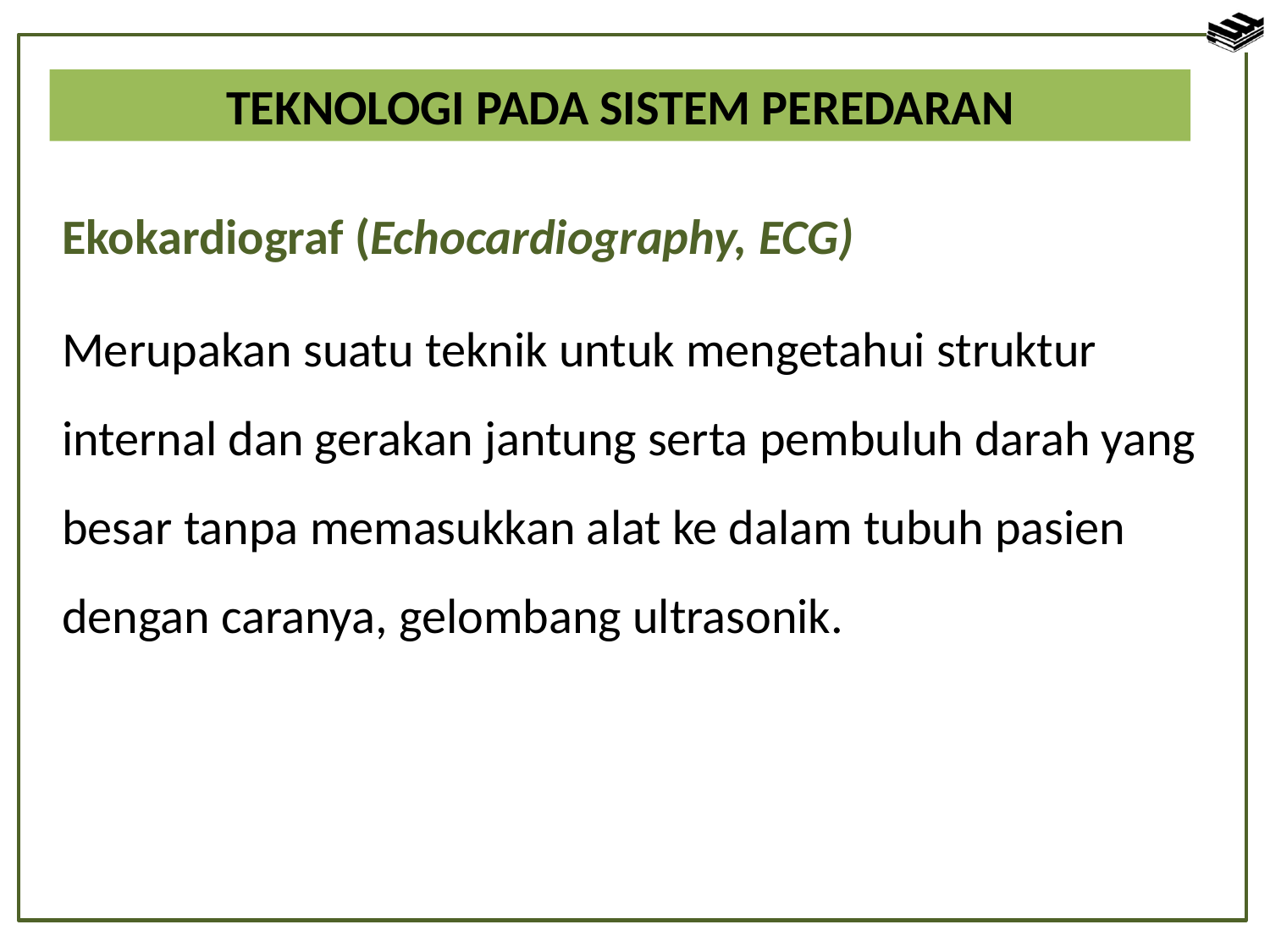

TEKNOLOGI PADA SISTEM PEREDARAN
Ekokardiograf (Echocardiography, ECG)
Merupakan suatu teknik untuk mengetahui struktur internal dan gerakan jantung serta pembuluh darah yang besar tanpa memasukkan alat ke dalam tubuh pasien dengan caranya, gelombang ultrasonik.